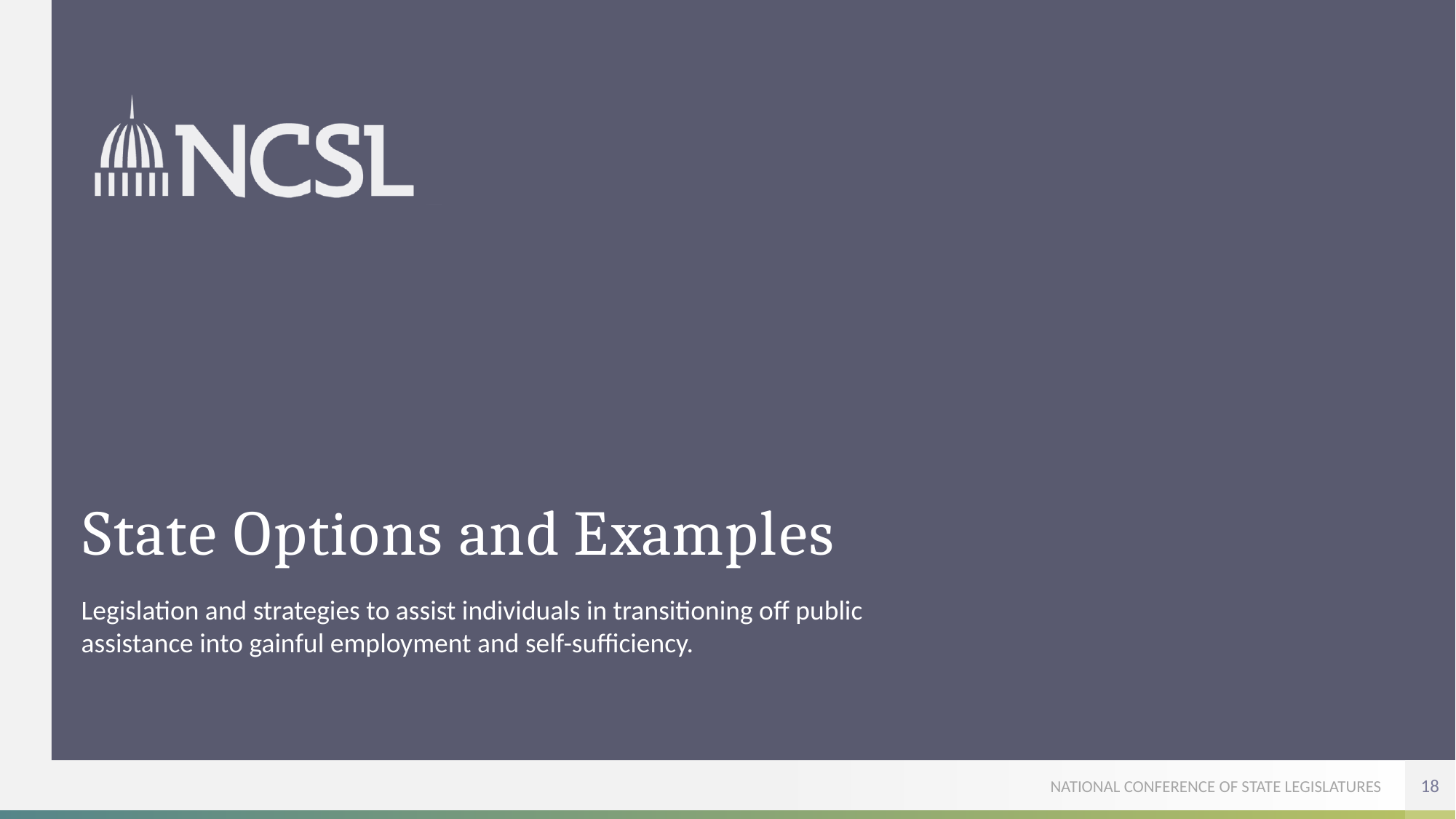

# State Options and Examples
Legislation and strategies to assist individuals in transitioning off public assistance into gainful employment and self-sufficiency.
18